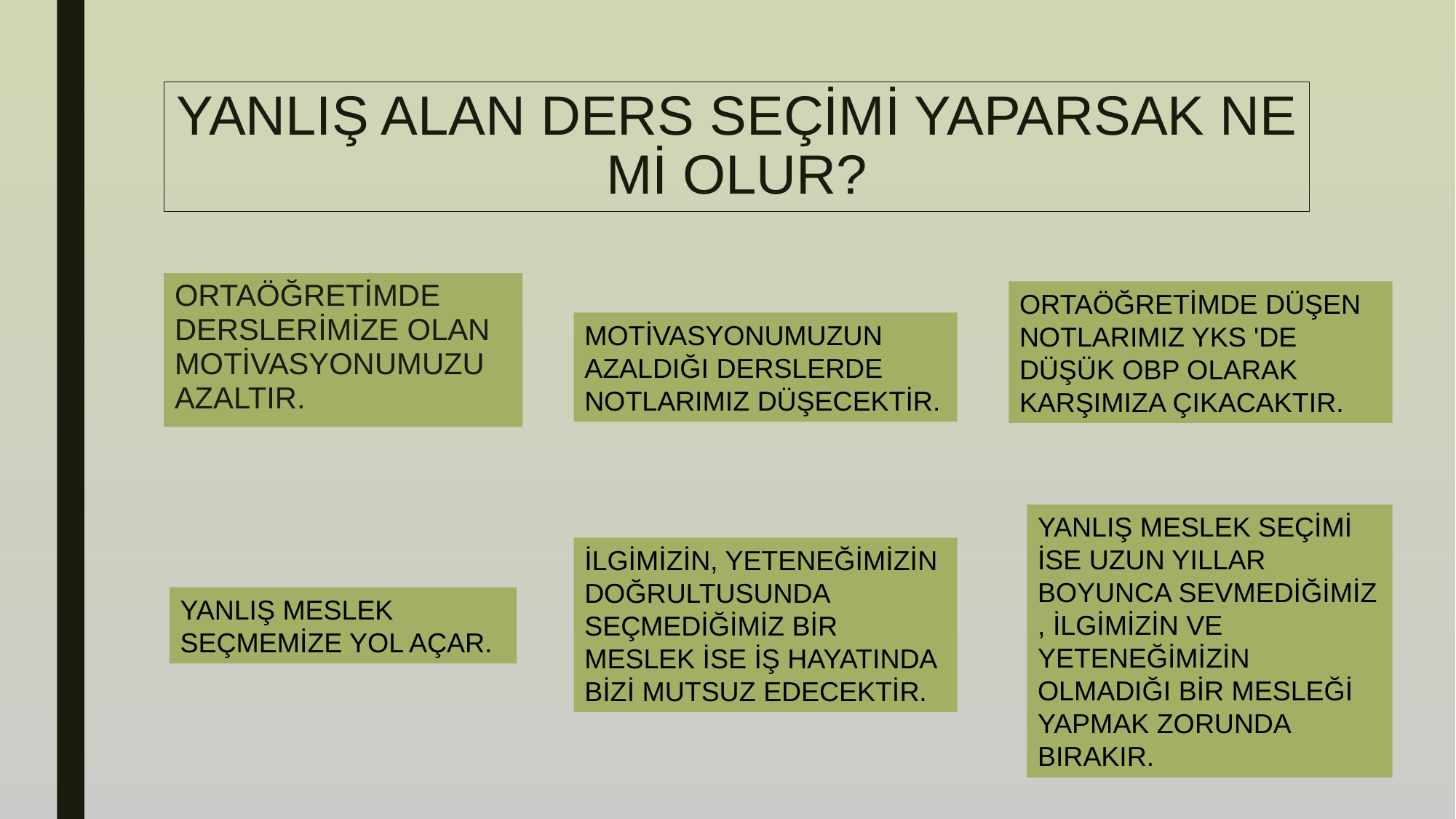

# YANLIŞ ALAN DERS SEÇİMİ YAPARSAK NE Mİ OLUR?
ORTAÖĞRETİMDE DERSLERİMİZE OLAN MOTİVASYONUMUZU AZALTIR.
ORTAÖĞRETİMDE DÜŞEN NOTLARIMIZ YKS 'DE DÜŞÜK OBP OLARAK KARŞIMIZA ÇIKACAKTIR.
MOTİVASYONUMUZUN AZALDIĞI DERSLERDE NOTLARIMIZ DÜŞECEKTİR.
YANLIŞ MESLEK SEÇİMİ İSE UZUN YILLAR BOYUNCA SEVMEDİĞİMİZ , İLGİMİZİN VE YETENEĞİMİZİN OLMADIĞI BİR MESLEĞİ YAPMAK ZORUNDA BIRAKIR.
İLGİMİZİN, YETENEĞİMİZİN DOĞRULTUSUNDA SEÇMEDİĞİMİZ BİR MESLEK İSE İŞ HAYATINDA BİZİ MUTSUZ EDECEKTİR.
YANLIŞ MESLEK SEÇMEMİZE YOL AÇAR.